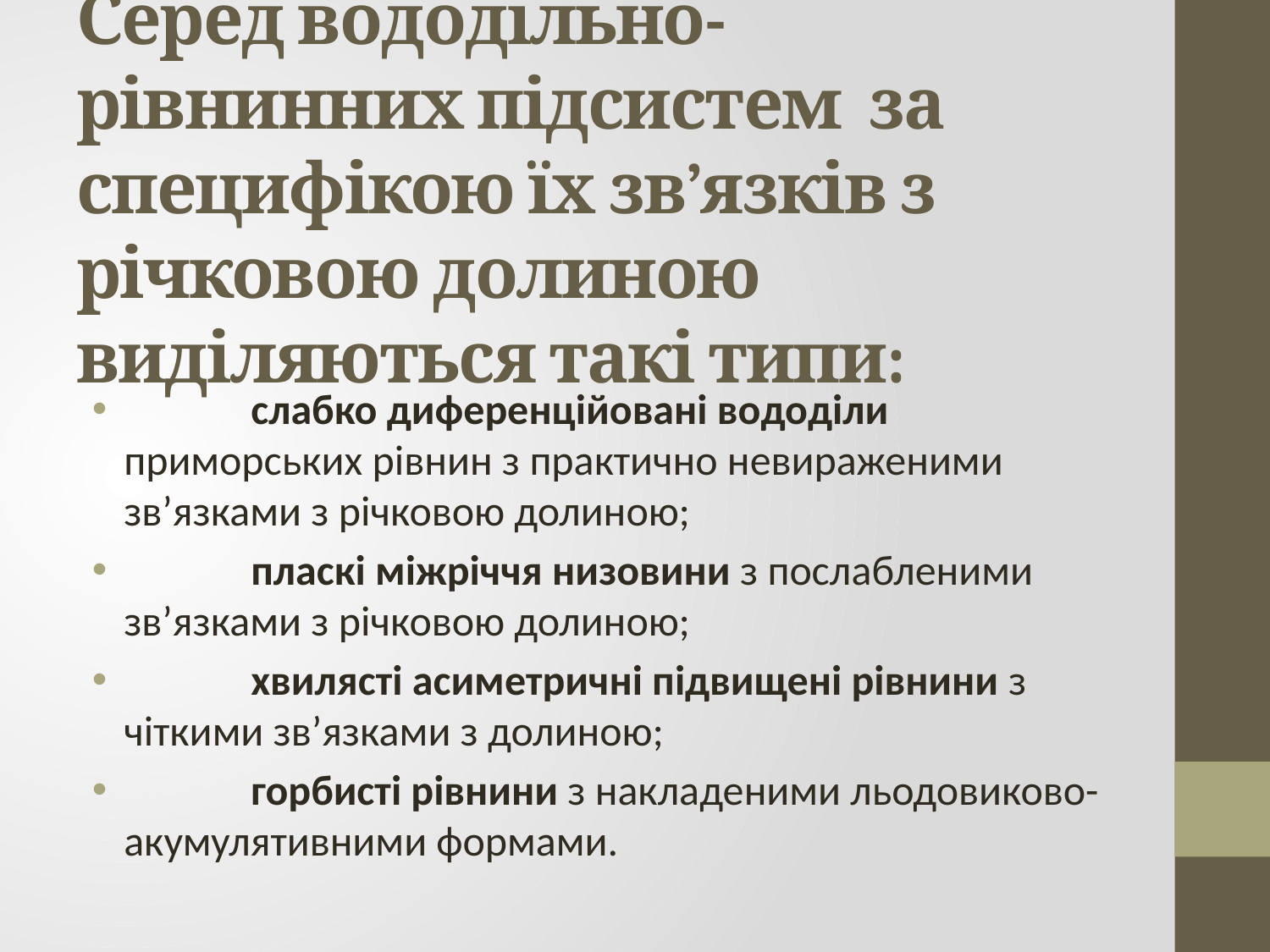

# Серед вододільно-рівнинних підсистем  за специфікою їх зв’язків з річковою долиною виділяються такі типи:
 	слабко диференційовані вододіли приморських рівнин з практично невираженими зв’язками з річковою долиною;
 	пласкі міжріччя низовини з послабленими зв’язками з річковою долиною;
 	хвилясті асиметричні підвищені рівнини з чіткими зв’язками з долиною;
 	горбисті рівнини з накладеними льодовиково-акумулятивними формами.